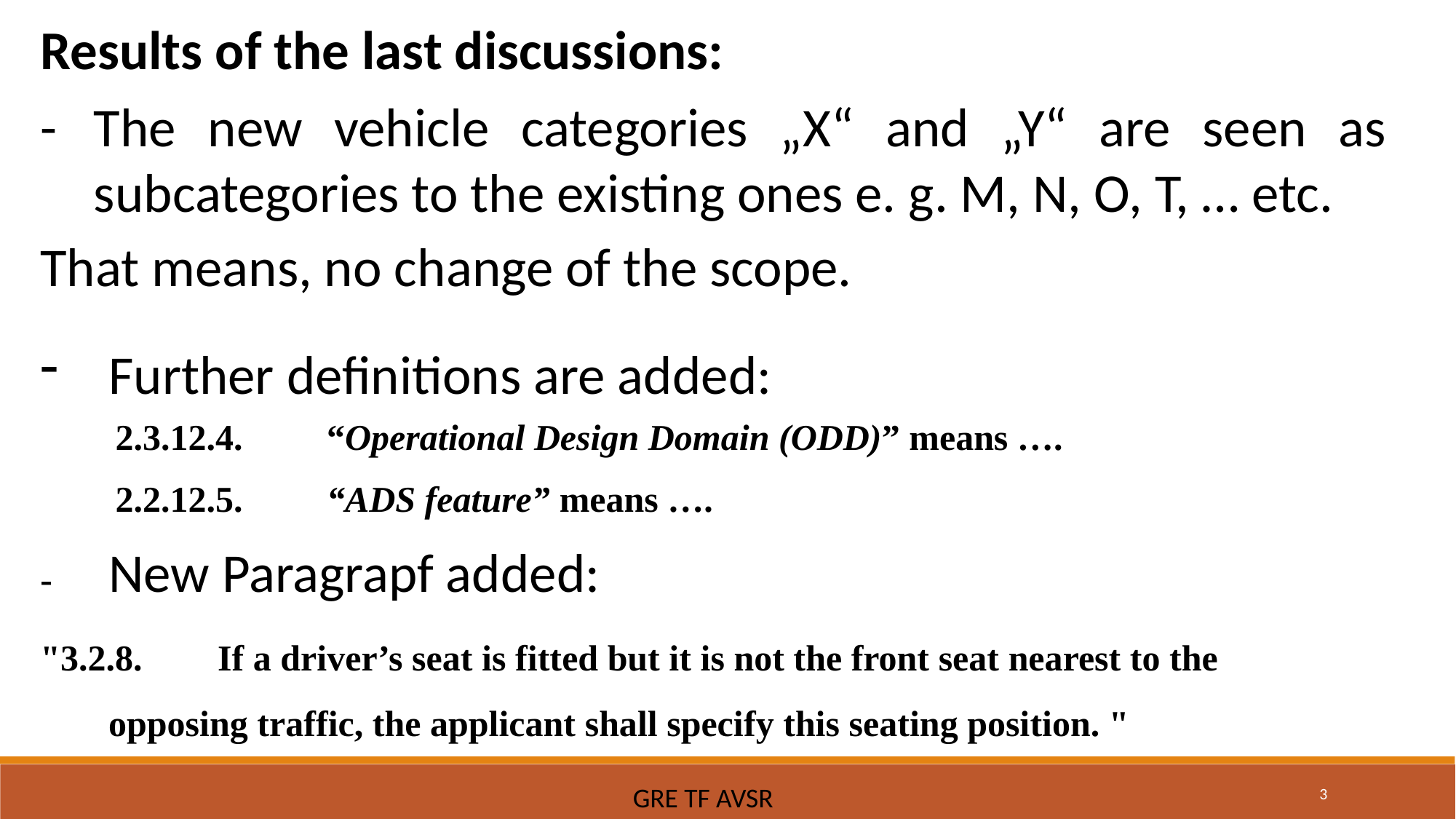

Results of the last discussions:
-	The new vehicle categories „X“ and „Y“ are seen as subcategories to the existing ones e. g. M, N, O, T, … etc.
That means, no change of the scope.
Further definitions are added:
2.3.12.4.	“Operational Design Domain (ODD)” means ….
2.2.12.5. 	“ADS feature” means ….
-	New Paragrapf added:
"3.2.8.	If a driver’s seat is fitted but it is not the front seat nearest to the opposing traffic, the applicant shall specify this seating position. "

3